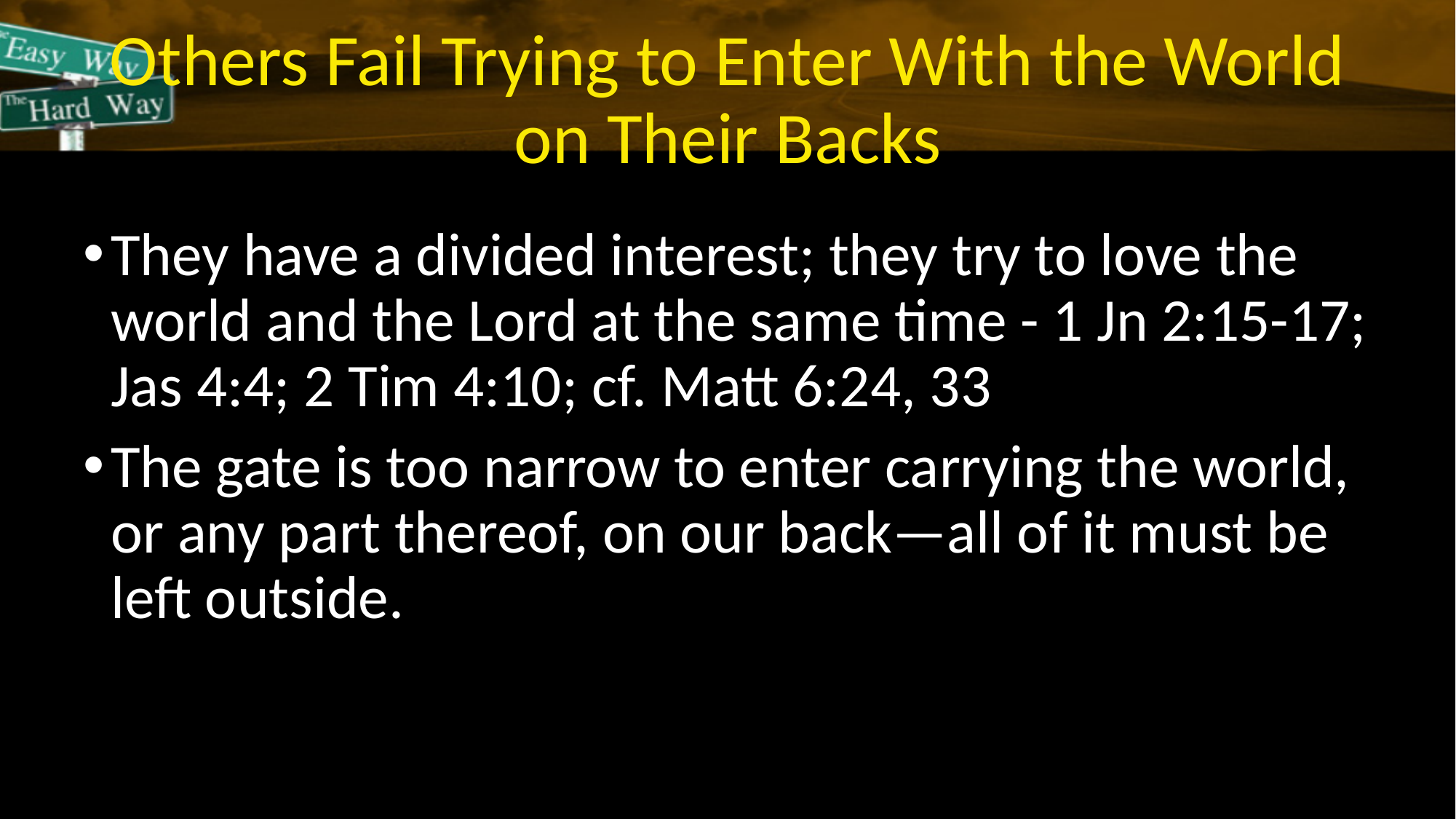

# Others Fail Trying to Enter With the World on Their Backs
They have a divided interest; they try to love the world and the Lord at the same time - 1 Jn 2:15-17; Jas 4:4; 2 Tim 4:10; cf. Matt 6:24, 33
The gate is too narrow to enter carrying the world, or any part thereof, on our back—all of it must be left outside.